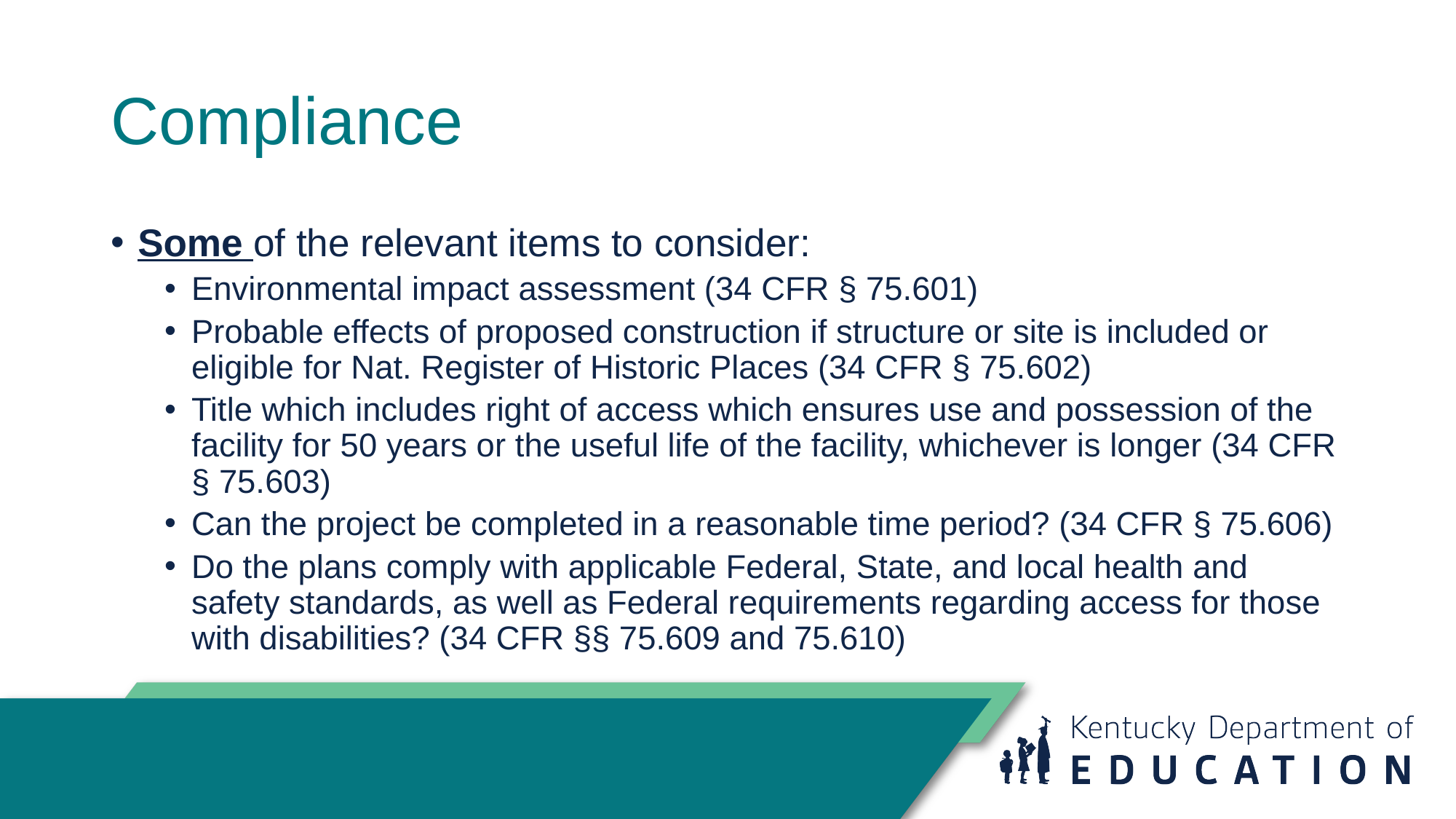

# Compliance
Some of the relevant items to consider:
Environmental impact assessment (34 CFR § 75.601)
Probable effects of proposed construction if structure or site is included or eligible for Nat. Register of Historic Places (34 CFR § 75.602)
Title which includes right of access which ensures use and possession of the facility for 50 years or the useful life of the facility, whichever is longer (34 CFR § 75.603)
Can the project be completed in a reasonable time period? (34 CFR § 75.606)
Do the plans comply with applicable Federal, State, and local health and safety standards, as well as Federal requirements regarding access for those with disabilities? (34 CFR §§ 75.609 and 75.610)